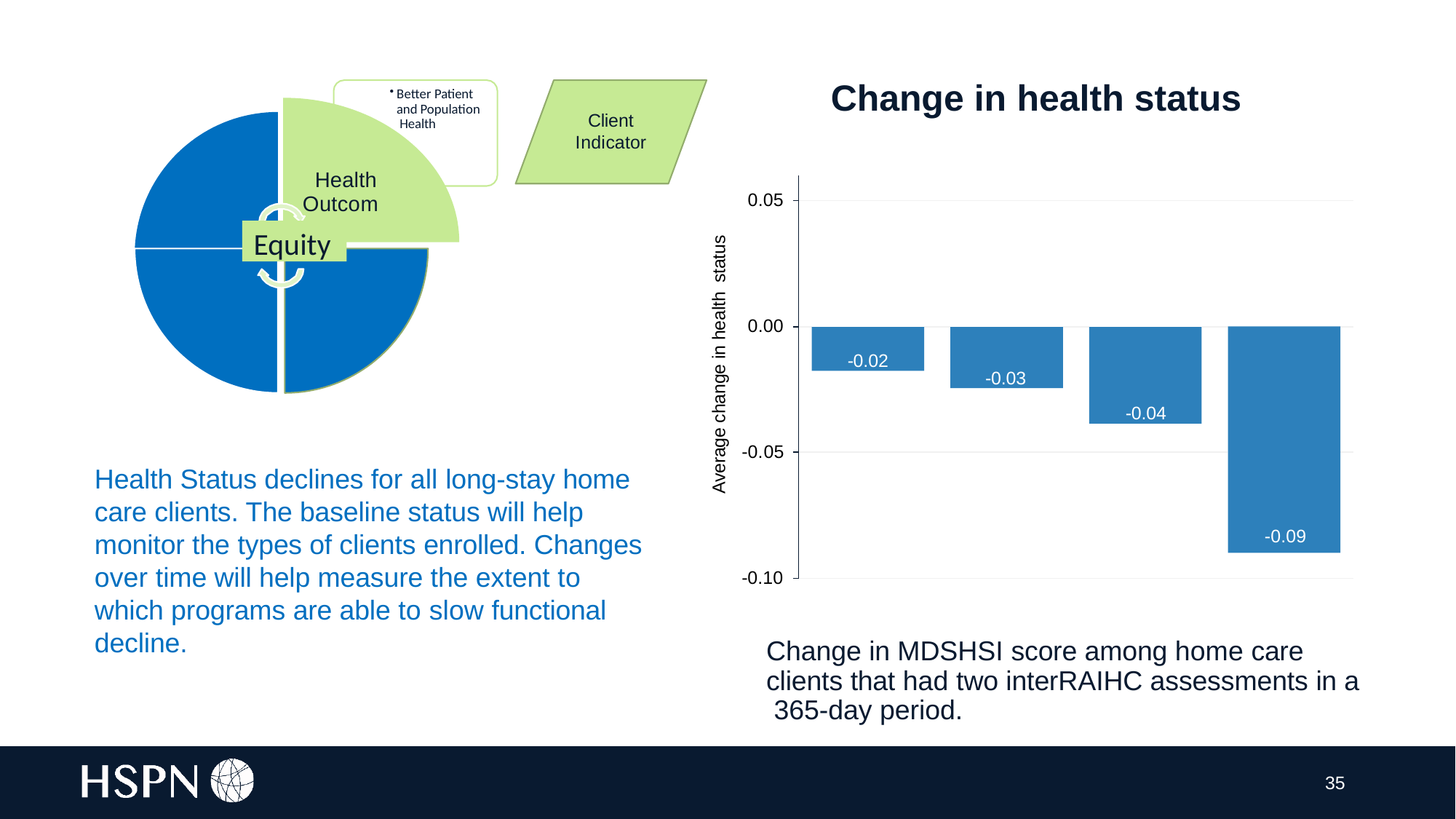

# Change in health status

Better Patient  and Population  Health

Client
Indicator

Health  Outcome

0.05

Equity
Average change in health status

0.00

-0.02

-0.03

-0.04

-0.05

Health Status declines for all long-stay home  care clients. The baseline status will help  monitor the types of clients enrolled. Changes  over time will help measure the extent to  which programs are able to slow functional  decline.
-0.09
-0.10

Change in MDSHSI score among home care  clients that had two interRAIHC assessments in a  365-day period.
35